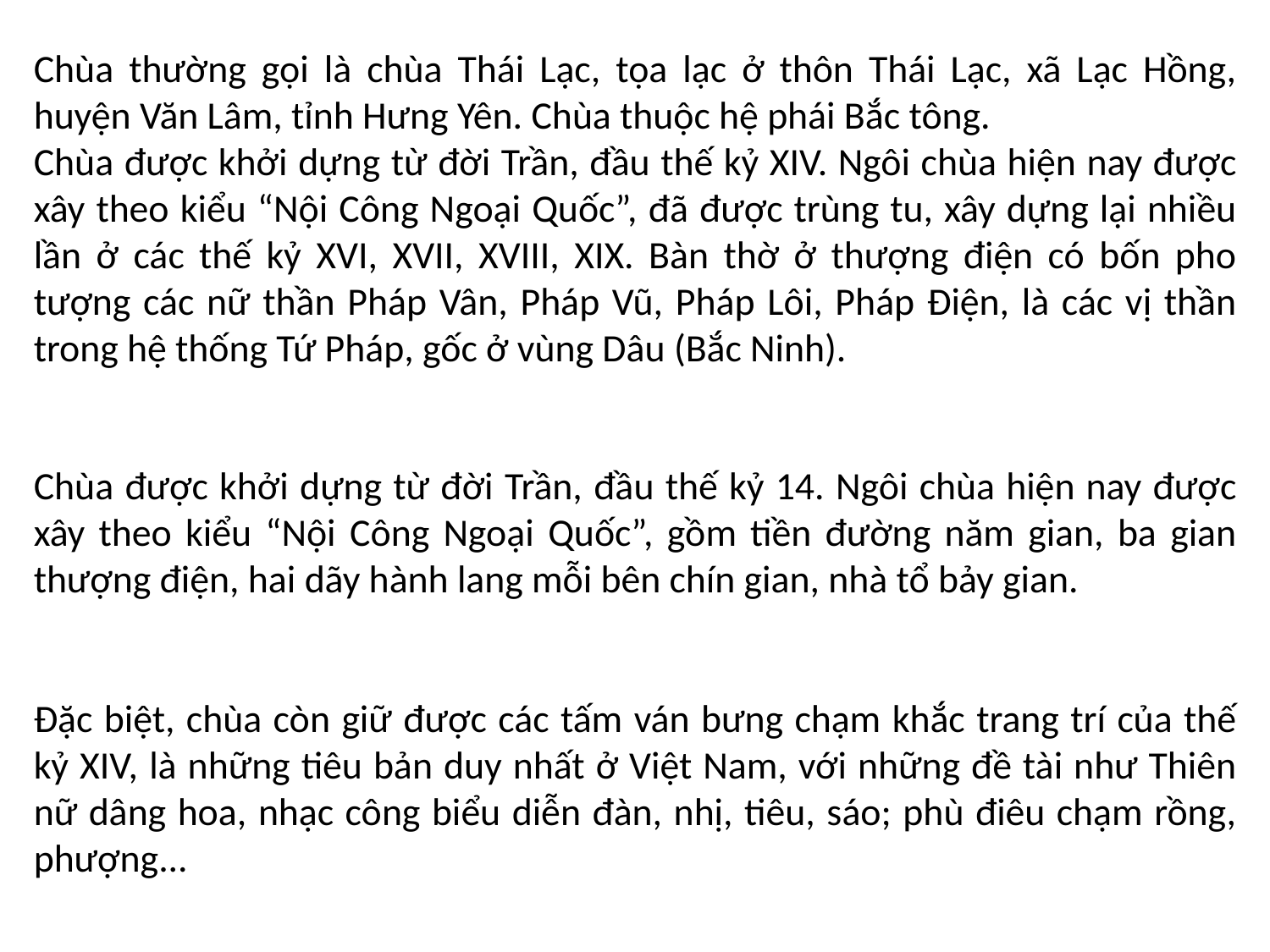

Chùa thường gọi là chùa Thái Lạc, tọa lạc ở thôn Thái Lạc, xã Lạc Hồng, huyện Văn Lâm, tỉnh Hưng Yên. Chùa thuộc hệ phái Bắc tông.
Chùa được khởi dựng từ đời Trần, đầu thế kỷ XIV. Ngôi chùa hiện nay được xây theo kiểu “Nội Công Ngoại Quốc”, đã được trùng tu, xây dựng lại nhiều lần ở các thế kỷ XVI, XVII, XVIII, XIX. Bàn thờ ở thượng điện có bốn pho tượng các nữ thần Pháp Vân, Pháp Vũ, Pháp Lôi, Pháp Điện, là các vị thần trong hệ thống Tứ Pháp, gốc ở vùng Dâu (Bắc Ninh).
Chùa được khởi dựng từ đời Trần, đầu thế kỷ 14. Ngôi chùa hiện nay được xây theo kiểu “Nội Công Ngoại Quốc”, gồm tiền đường năm gian, ba gian thượng điện, hai dãy hành lang mỗi bên chín gian, nhà tổ bảy gian.
Đặc biệt, chùa còn giữ được các tấm ván bưng chạm khắc trang trí của thế kỷ XIV, là những tiêu bản duy nhất ở Việt Nam, với những đề tài như Thiên nữ dâng hoa, nhạc công biểu diễn đàn, nhị, tiêu, sáo; phù điêu chạm rồng, phượng...